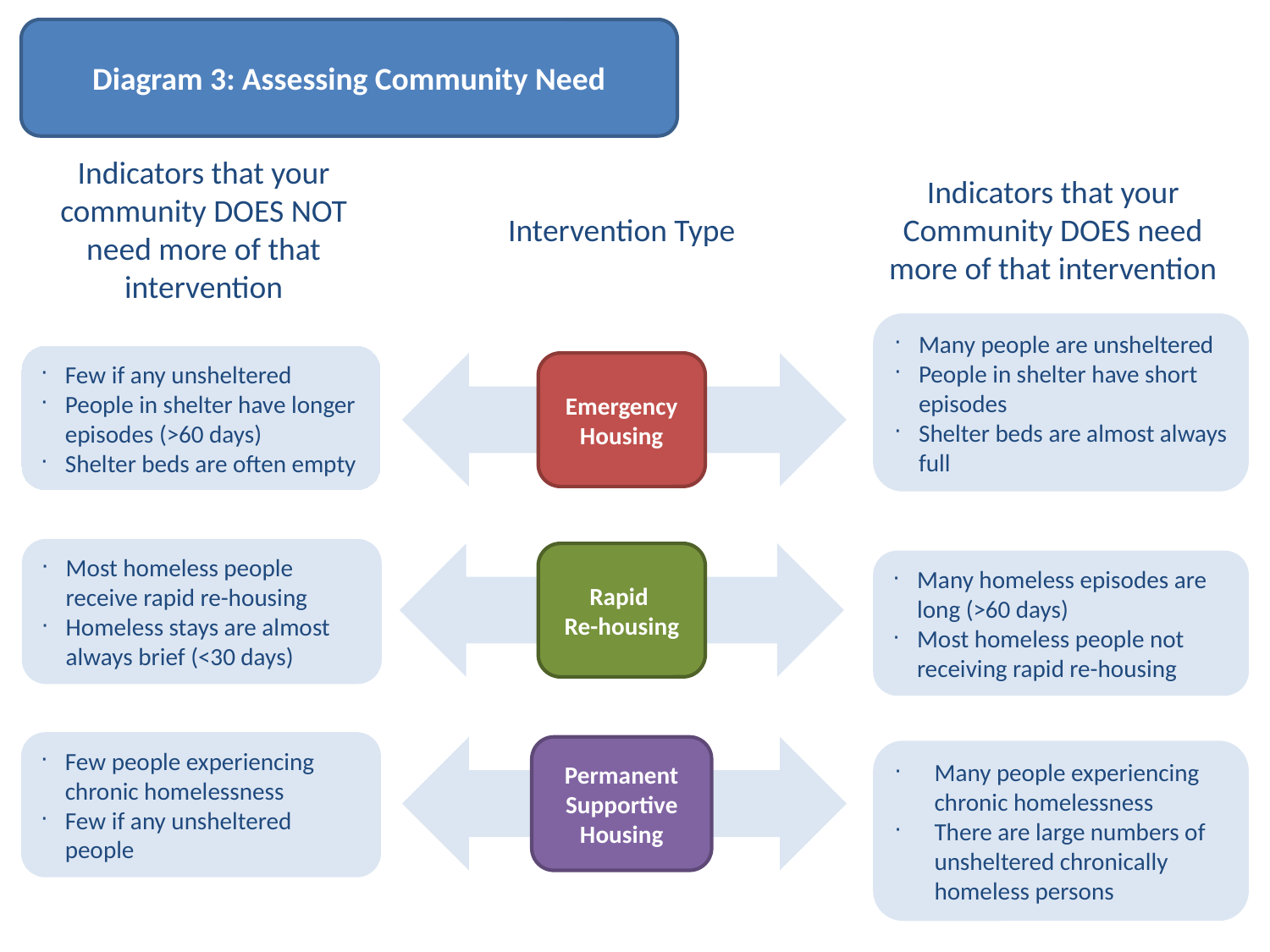

Diagram 3: Assessing Community Need
Indicators that your community DOES NOT need more of that intervention
Indicators that your Community DOES need more of that intervention
Intervention Type
Many people are unsheltered
People in shelter have short episodes
Shelter beds are almost always full
Few if any unsheltered
People in shelter have longer episodes (>60 days)
Shelter beds are often empty

Emergency Housing
Most homeless people receive rapid re-housing
Homeless stays are almost always brief (<30 days)

Rapid
Re-housing
Many homeless episodes are long (>60 days)
Most homeless people not receiving rapid re-housing
Few people experiencing chronic homelessness
Few if any unsheltered people

Permanent Supportive Housing
Many people experiencing chronic homelessness
There are large numbers of unsheltered chronically homeless persons